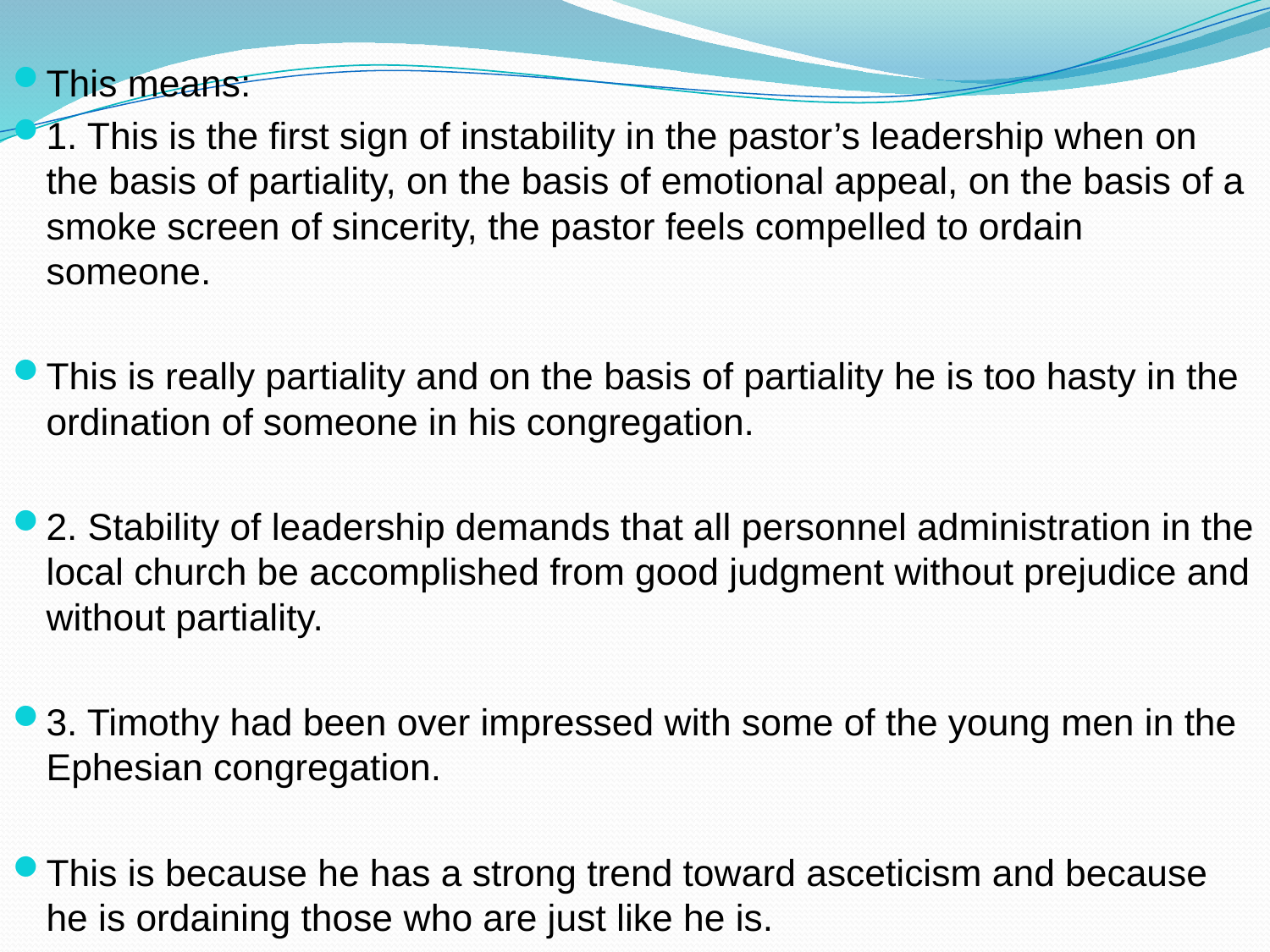

This means:
1. This is the first sign of instability in the pastor’s leadership when on the basis of partiality, on the basis of emotional appeal, on the basis of a smoke screen of sincerity, the pastor feels compelled to ordain someone.

This is really partiality and on the basis of partiality he is too hasty in the ordination of someone in his congregation.

2. Stability of leadership demands that all personnel administration in the local church be accomplished from good judgment without prejudice and without partiality.

3. Timothy had been over impressed with some of the young men in the Ephesian congregation.

This is because he has a strong trend toward asceticism and because he is ordaining those who are just like he is.